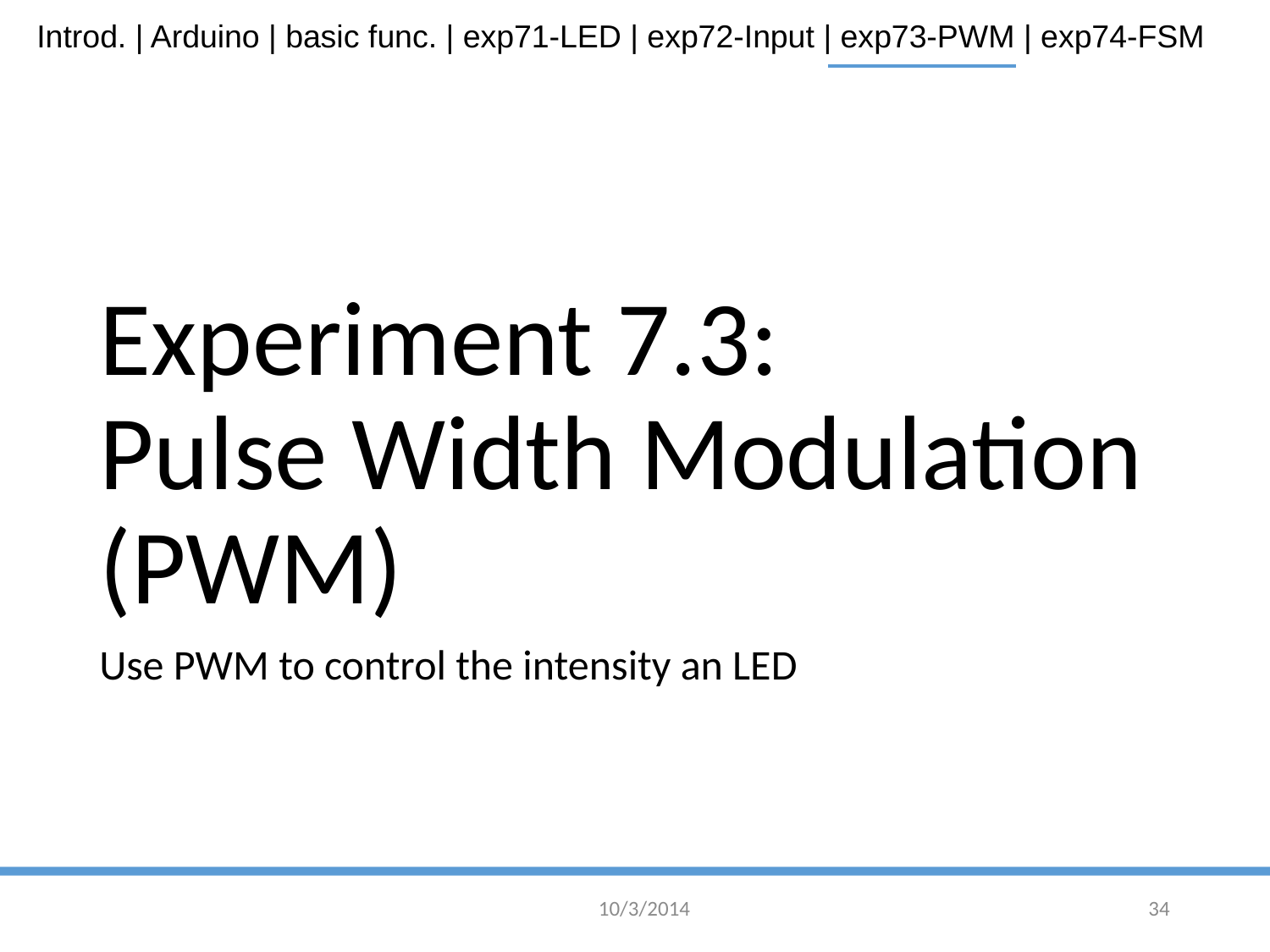

# Experiment 7.3: Pulse Width Modulation (PWM)
Use PWM to control the intensity an LED
10/3/2014
34